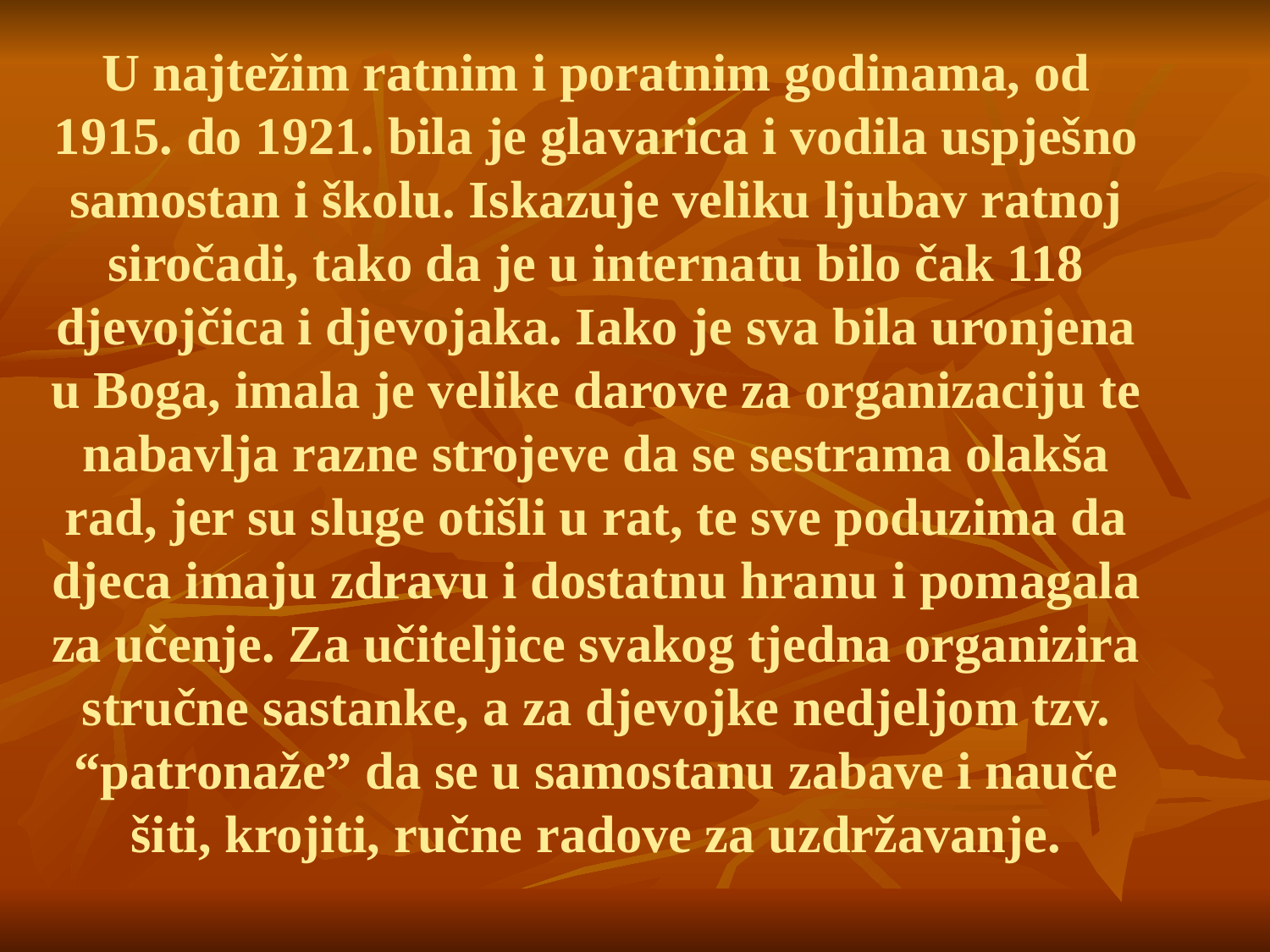

# U najtežim ratnim i poratnim godinama, od 1915. do 1921. bila je glavarica i vodila uspješno samostan i školu. Iskazuje veliku ljubav ratnoj siročadi, tako da je u internatu bilo čak 118 djevojčica i djevojaka. Iako je sva bila uronjena u Boga, imala je velike darove za organizaciju te nabavlja razne strojeve da se sestrama olakša rad, jer su sluge otišli u rat, te sve poduzima da djeca imaju zdravu i dostatnu hranu i pomagala za učenje. Za učiteljice svakog tjedna organizira stručne sastanke, a za djevojke nedjeljom tzv. “patronaže” da se u samostanu zabave i nauče šiti, krojiti, ručne radove za uzdržavanje.